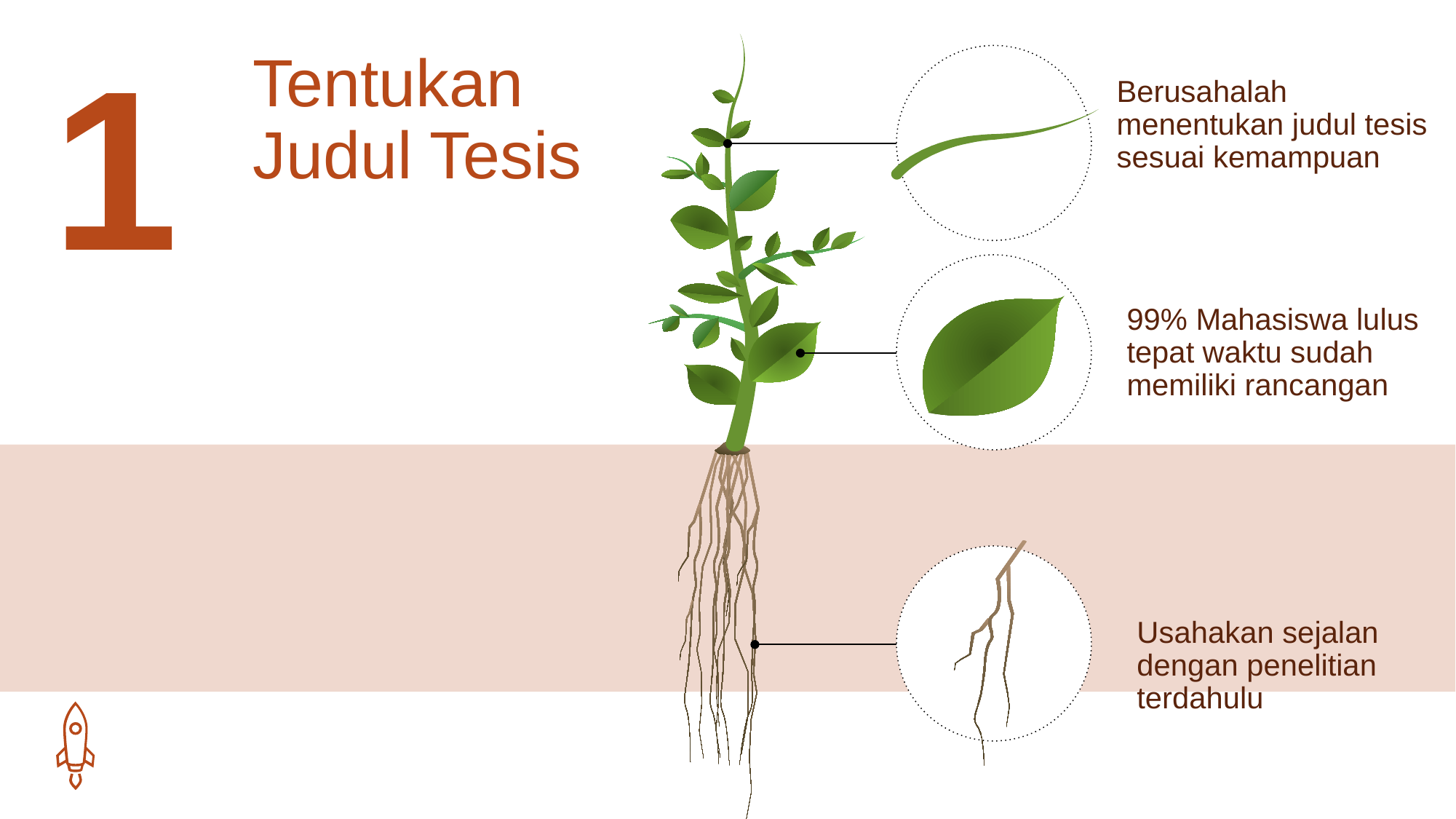

# Tentukan Judul Tesis
1
Berusahalah menentukan judul tesis sesuai kemampuan
99% Mahasiswa lulus tepat waktu sudah memiliki rancangan
Usahakan sejalan dengan penelitian terdahulu